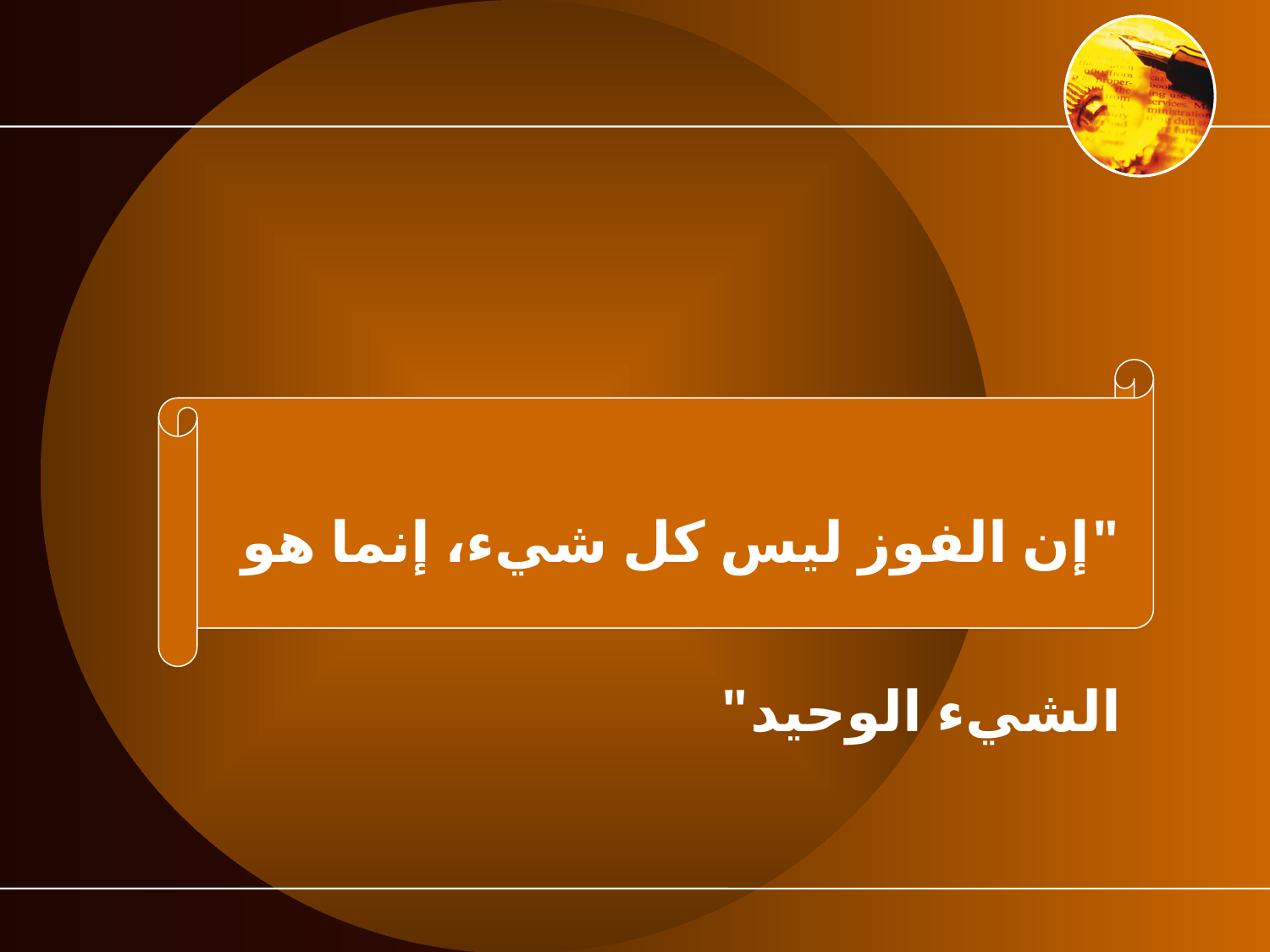

"إن الفوز ليس كل شيء، إنما هو الشيء الوحيد"